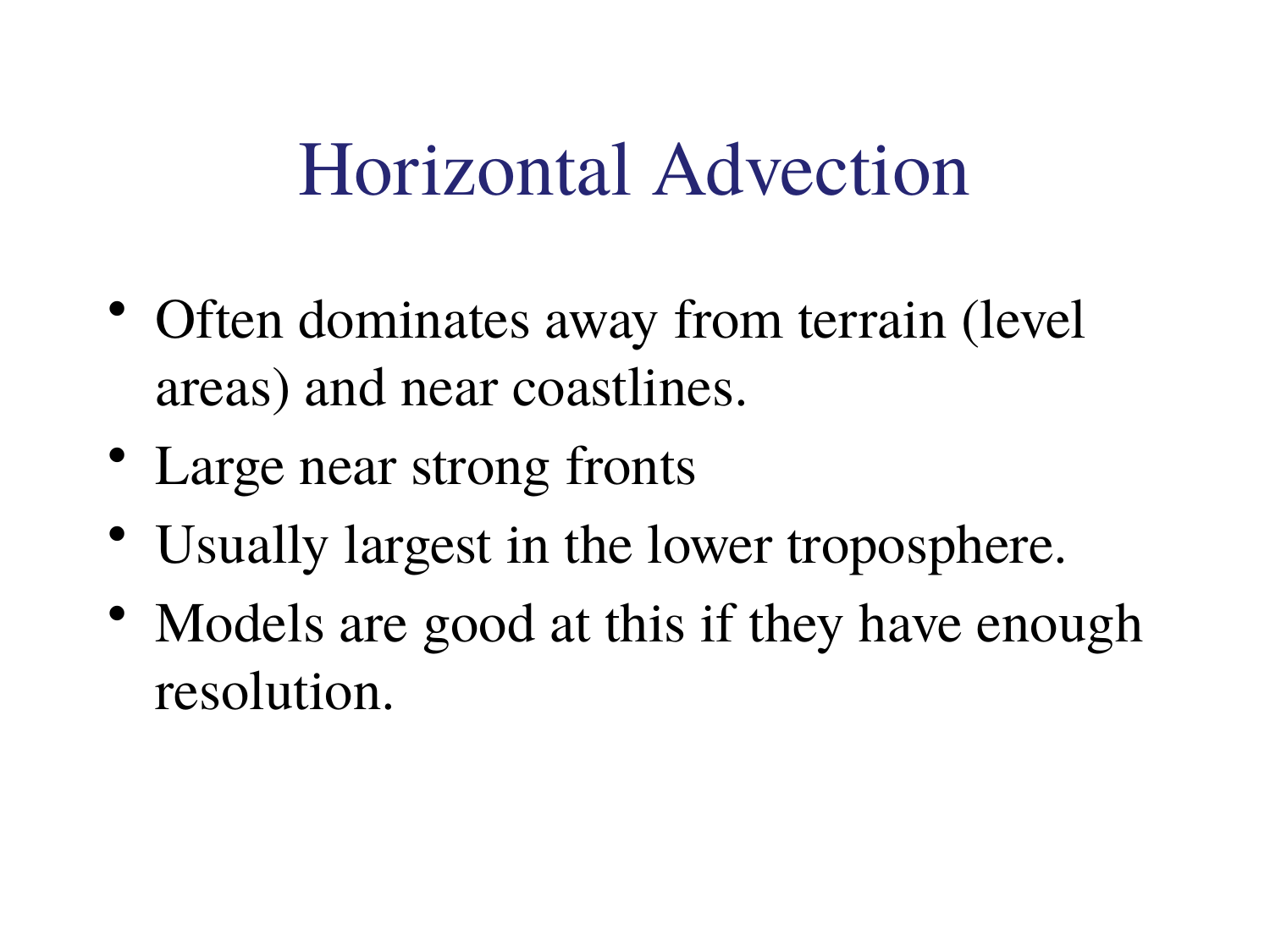

# Horizontal Advection
Often dominates away from terrain (level areas) and near coastlines.
Large near strong fronts
Usually largest in the lower troposphere.
Models are good at this if they have enough resolution.